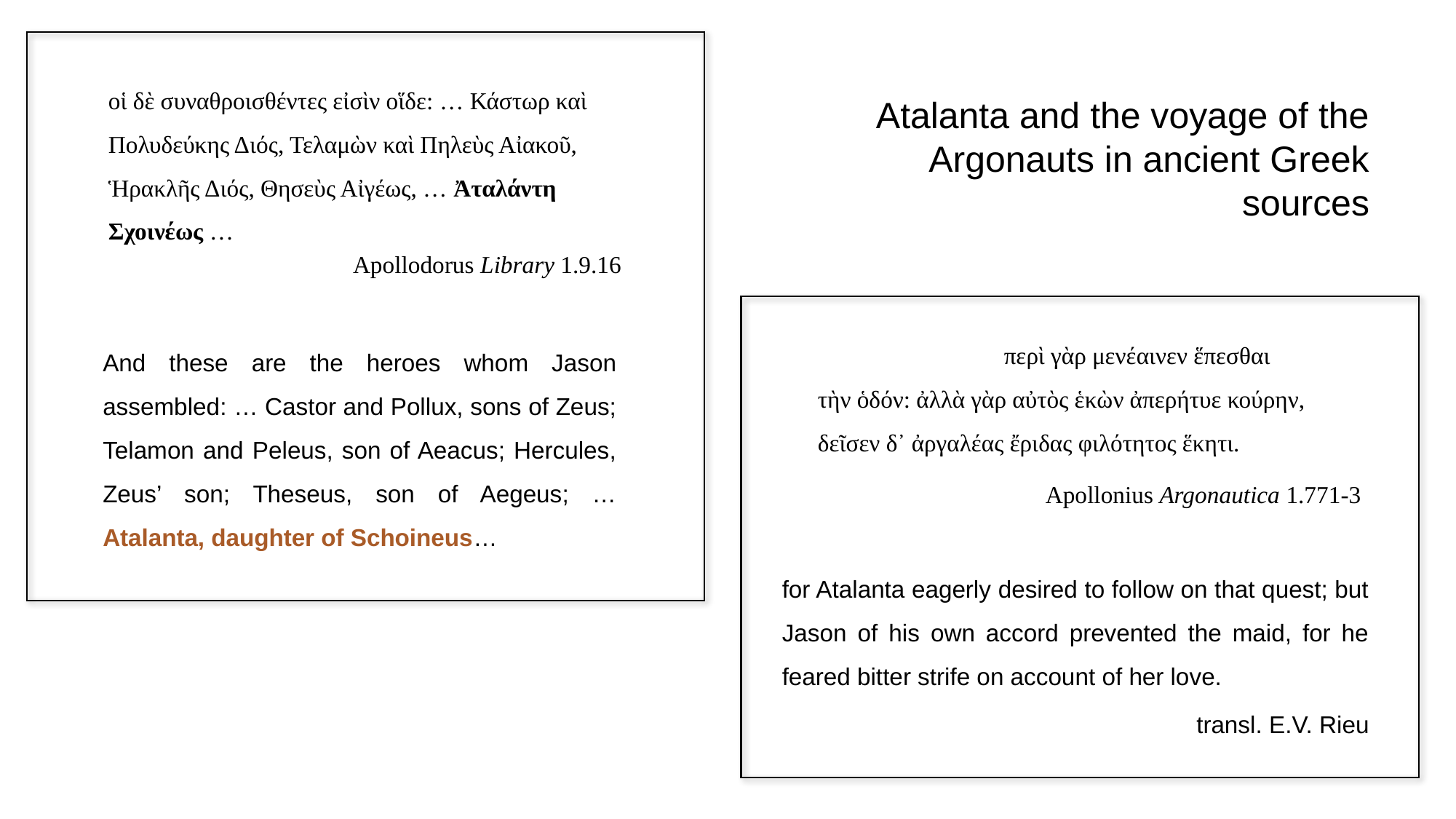

οἱ δὲ συναθροισθέντες εἰσὶν οἵδε: … Κάστωρ καὶ Πολυδεύκης Διός, Τελαμὼν καὶ Πηλεὺς Αἰακοῦ, Ἡρακλῆς Διός, Θησεὺς Αἰγέως, … Ἀταλάντη Σχοινέως …
Atalanta and the voyage of the Argonauts in ancient Greek sources
Apollodorus Library 1.9.16

                               περὶ γὰρ μενέαινεν ἕπεσθαι
τὴν ὁδόν: ἀλλὰ γὰρ αὐτὸς ἑκὼν ἀπερήτυε κούρην,
δεῖσεν δ᾽ ἀργαλέας ἔριδας φιλότητος ἕκητι.
And these are the heroes whom Jason assembled: … Castor and Pollux, sons of Zeus; Telamon and Peleus, son of Aeacus; Hercules, Zeus’ son; Theseus, son of Aegeus; … Atalanta, daughter of Schoineus…
Apollonius Argonautica 1.771-3
for Atalanta eagerly desired to follow on that quest; but Jason of his own accord prevented the maid, for he feared bitter strife on account of her love.
transl. E.V. Rieu